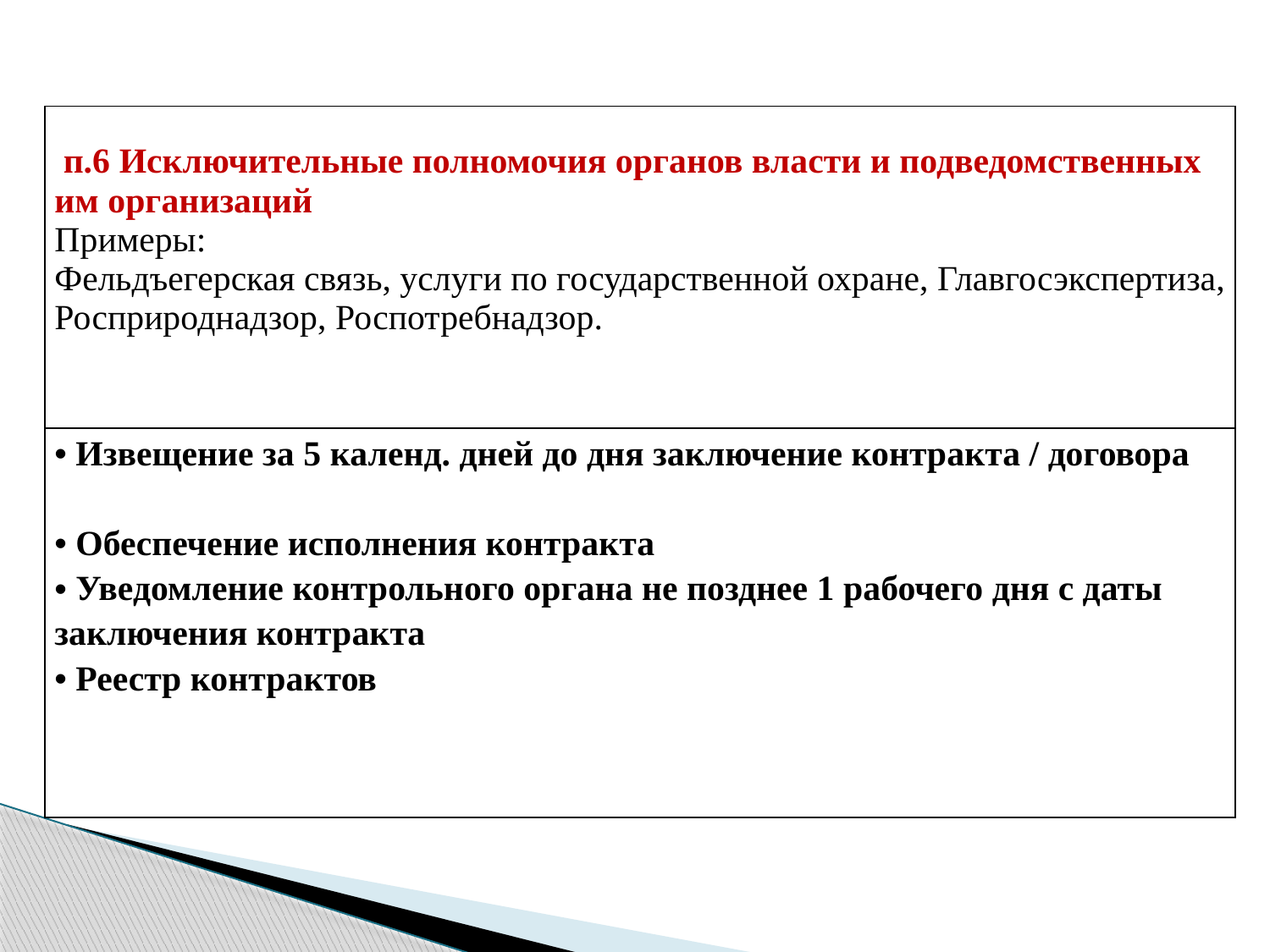

| п.6 Исключительные полномочия органов власти и подведомственных им организаций Примеры: Фельдъегерская связь, услуги по государственной охране, Главгосэкспертиза, Росприроднадзор, Роспотребнадзор. |
| --- |
| Извещение за 5 календ. дней до дня заключение контракта / договора Обеспечение исполнения контракта Уведомление контрольного органа не позднее 1 рабочего дня с даты заключения контракта Реестр контрактов |